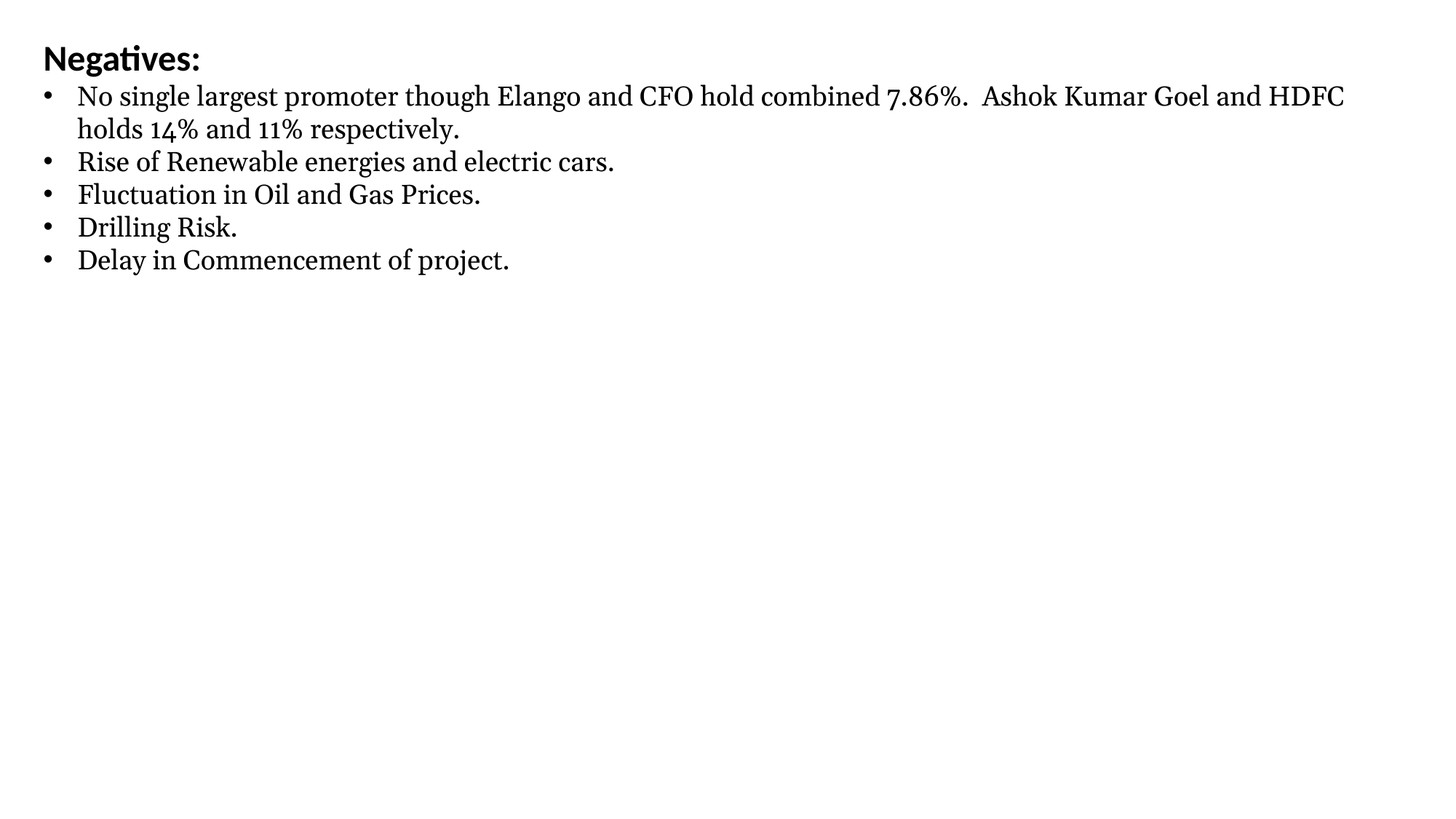

Negatives:
No single largest promoter though Elango and CFO hold combined 7.86%.  Ashok Kumar Goel and HDFC holds 14% and 11% respectively.
Rise of Renewable energies and electric cars.
Fluctuation in Oil and Gas Prices.
Drilling Risk.
Delay in Commencement of project.